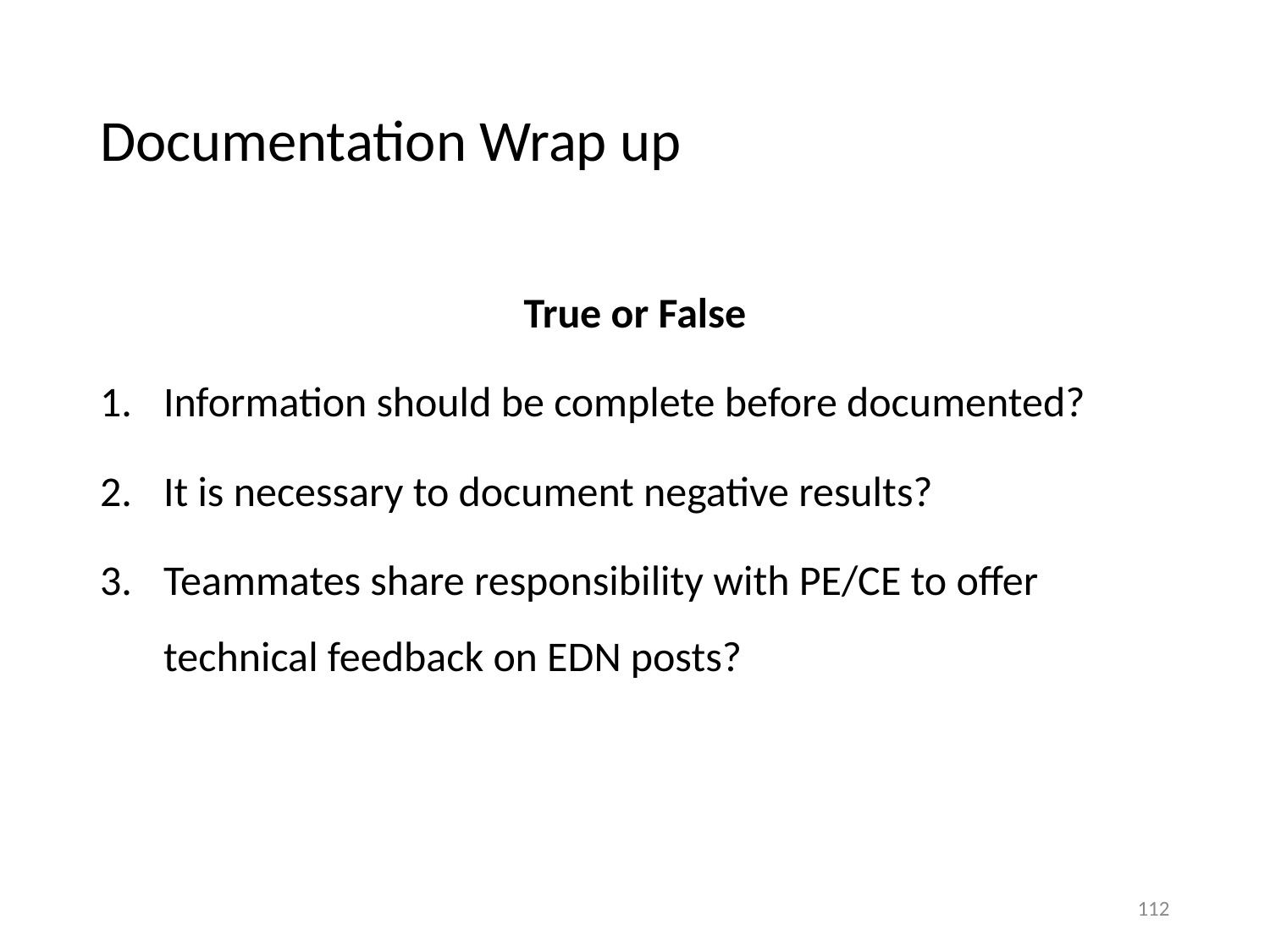

# Documentation Wrap up
True or False
Information should be complete before documented?
It is necessary to document negative results?
Teammates share responsibility with PE/CE to offer technical feedback on EDN posts?
112